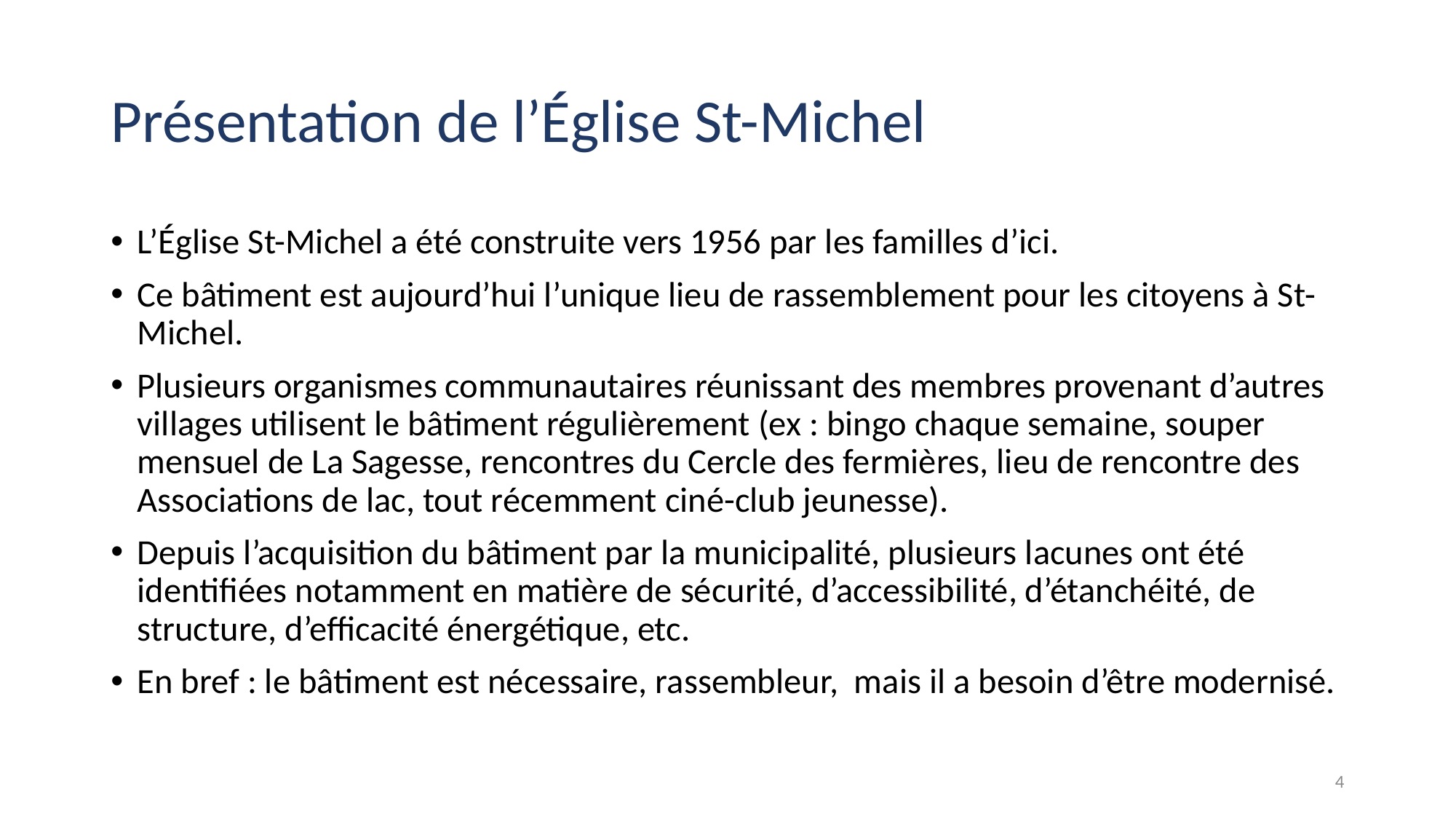

# Présentation de l’Église St-Michel
L’Église St-Michel a été construite vers 1956 par les familles d’ici.
Ce bâtiment est aujourd’hui l’unique lieu de rassemblement pour les citoyens à St-Michel.
Plusieurs organismes communautaires réunissant des membres provenant d’autres villages utilisent le bâtiment régulièrement (ex : bingo chaque semaine, souper mensuel de La Sagesse, rencontres du Cercle des fermières, lieu de rencontre des Associations de lac, tout récemment ciné-club jeunesse).
Depuis l’acquisition du bâtiment par la municipalité, plusieurs lacunes ont été identifiées notamment en matière de sécurité, d’accessibilité, d’étanchéité, de structure, d’efficacité énergétique, etc.
En bref : le bâtiment est nécessaire, rassembleur,  mais il a besoin d’être modernisé.

4